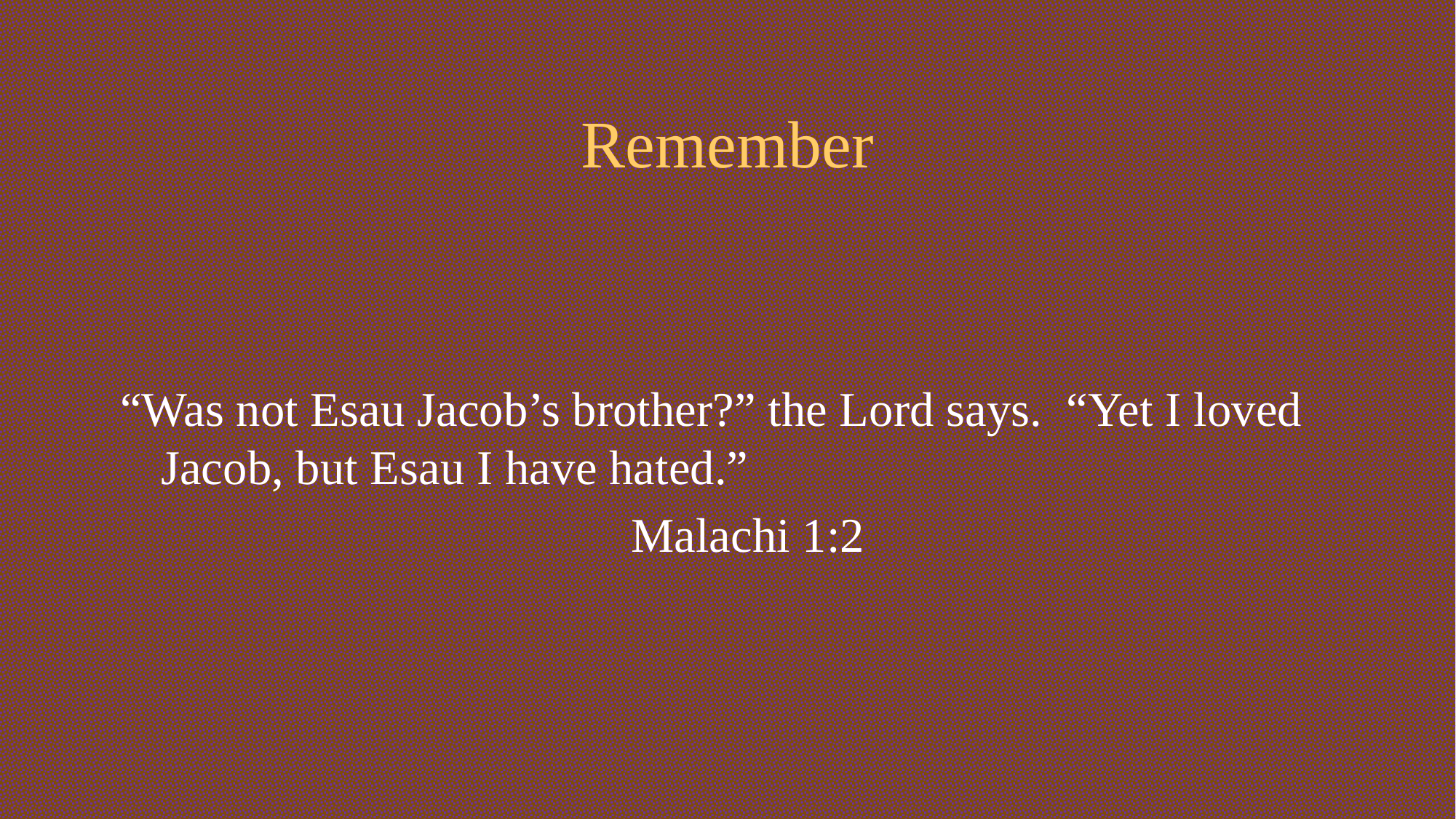

# Remember

“Was not Esau Jacob’s brother?” the Lord says.  “Yet I loved Jacob, but Esau I have hated.”
	Malachi 1:2